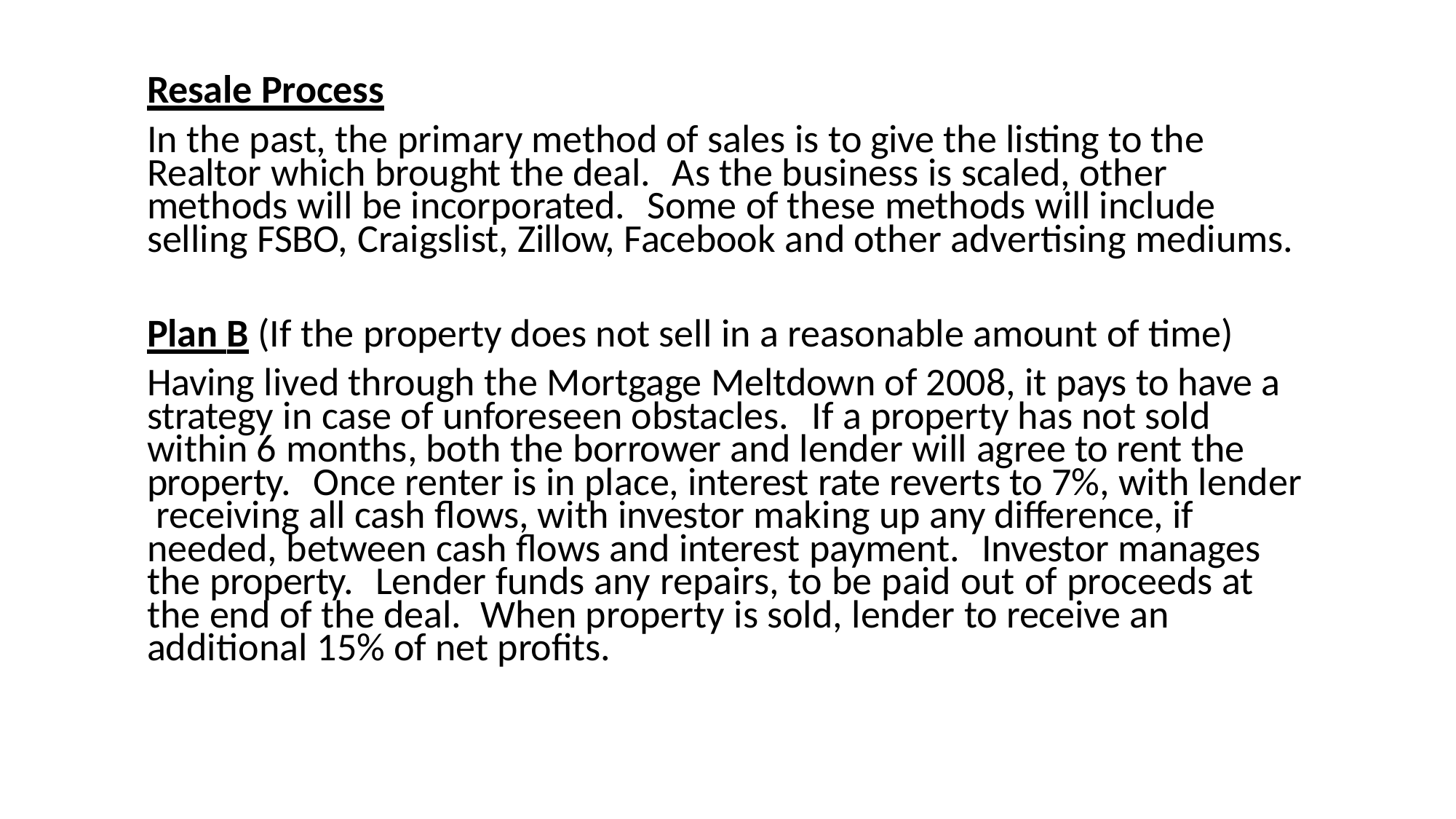

Resale Process
In the past, the primary method of sales is to give the listing to the  Realtor which brought the deal.	As the business is scaled, other  methods will be incorporated.	Some of these methods will include  selling FSBO, Craigslist, Zillow, Facebook and other advertising mediums.

Plan B (If the property does not sell in a reasonable amount of time)
Having lived through the Mortgage Meltdown of 2008, it pays to have a  strategy in case of unforeseen obstacles.	If a property has not sold  within 6 months, both the borrower and lender will agree to rent the  property.	Once renter is in place, interest rate reverts to 7%, with lender  receiving all cash flows, with investor making up any difference, if  needed, between cash flows and interest payment.	Investor manages  the property.	Lender funds any repairs, to be paid out of proceeds at  the end of the deal.	When property is sold, lender to receive an  additional 15% of net profits.